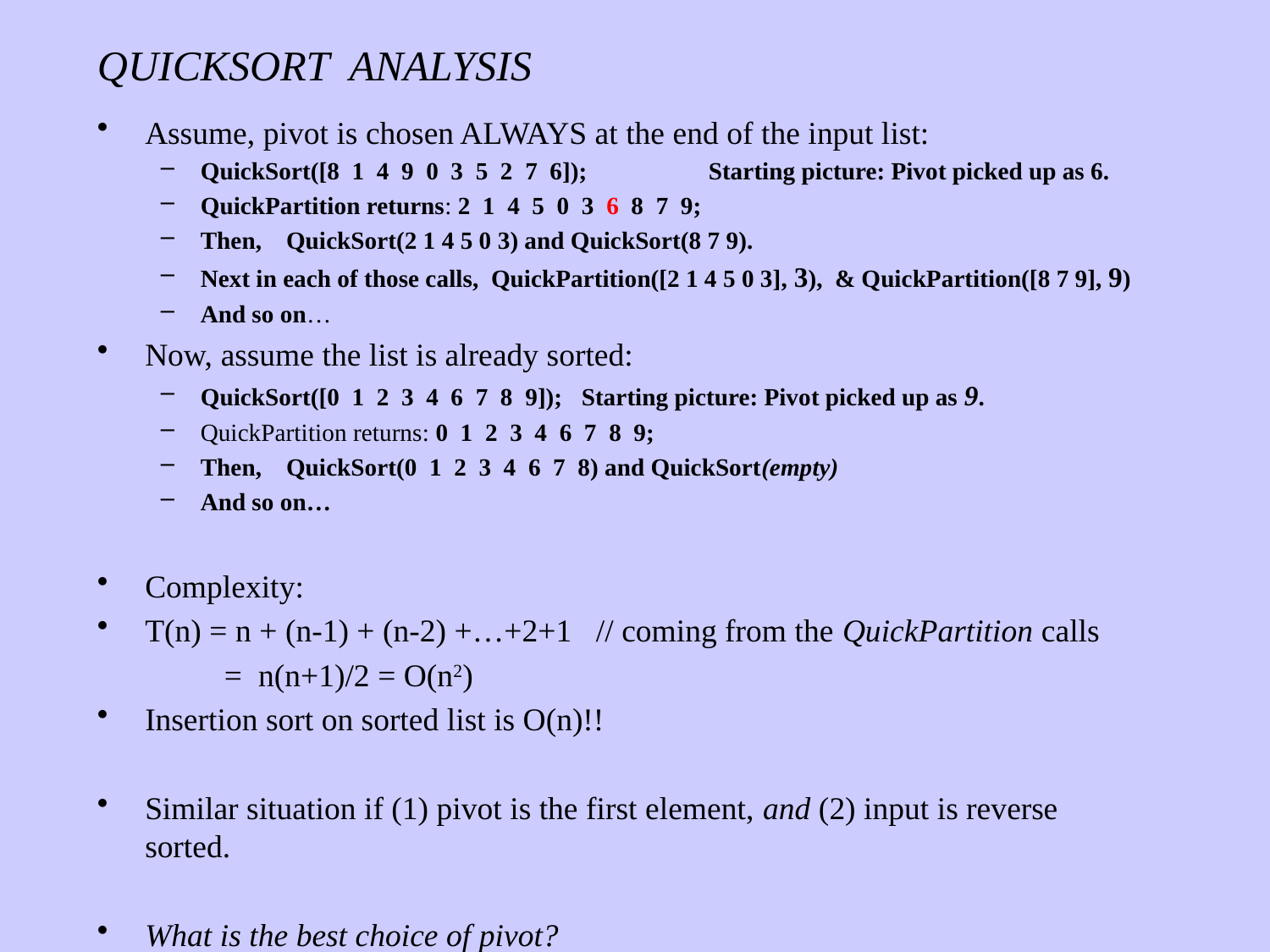

QUICKSORT  ANALYSIS
Assume, pivot is chosen ALWAYS at the end of the input list:
QuickSort([8  1  4  9  0  3  5  2  7  6]);	Starting picture: Pivot picked up as 6.
QuickPartition returns: 2  1  4  5  0  3  6  8  7  9;
Then,    QuickSort(2 1 4 5 0 3) and QuickSort(8 7 9).
Next in each of those calls,  QuickPartition([2 1 4 5 0 3], 3),  & QuickPartition([8 7 9], 9)
And so on…
Now, assume the list is already sorted:
QuickSort([0  1  2  3  4  6  7  8  9]);	Starting picture: Pivot picked up as 9.
QuickPartition returns: 0  1  2  3  4  6  7  8  9;
Then,    QuickSort(0  1  2  3  4  6  7  8) and QuickSort(empty)
And so on…

Complexity:
T(n) = n + (n-1) + (n-2) +…+2+1   // coming from the QuickPartition calls
	=  n(n+1)/2 = O(n2)
Insertion sort on sorted list is O(n)!!

Similar situation if (1) pivot is the first element, and (2) input is reverse sorted.

What is the best choice of pivot?